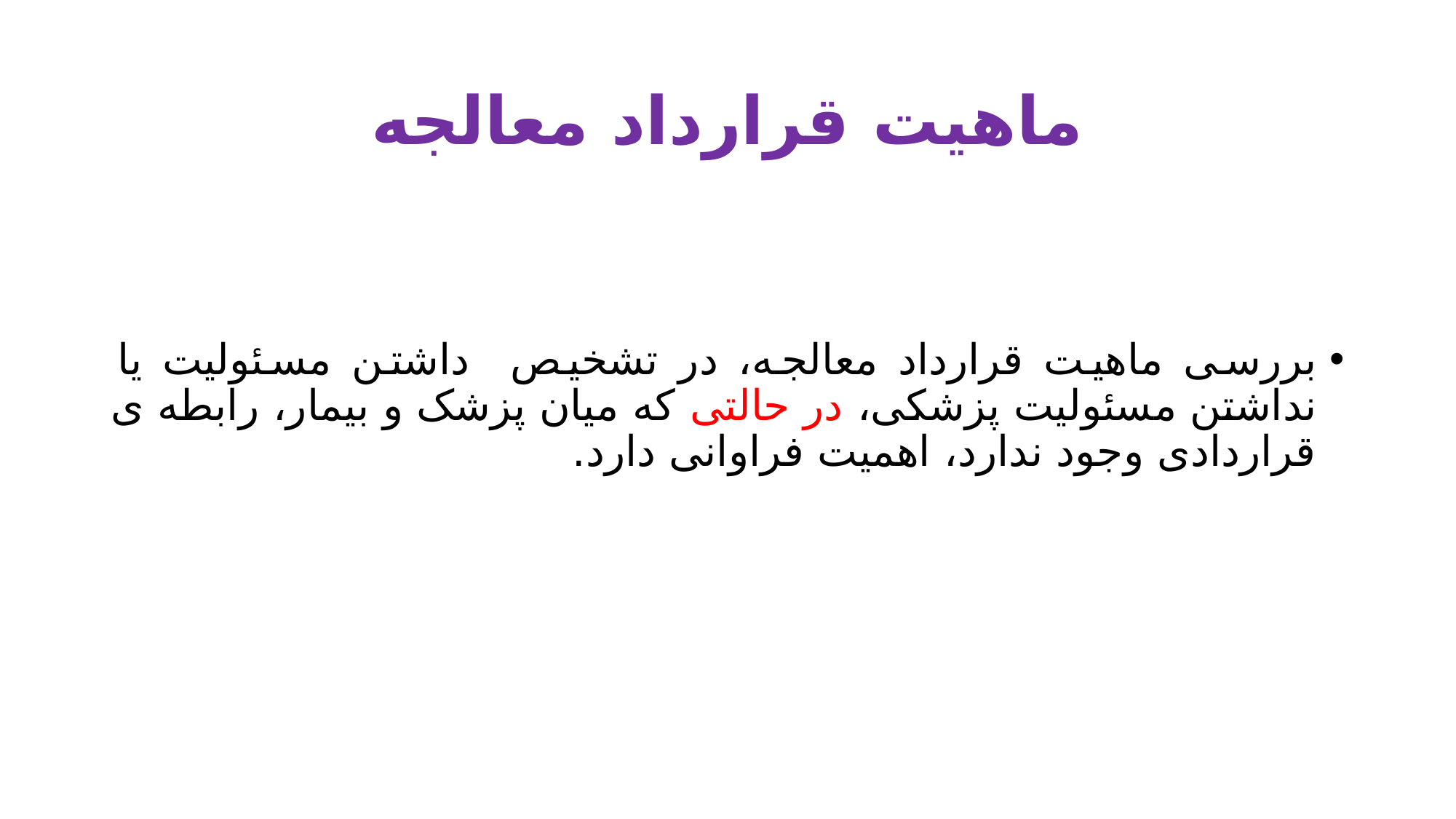

# ماهیت قرارداد معالجه
بررسی ماهیت قرارداد معالجه، در تشخیص  داشتن مسئولیت یا نداشتن مسئولیت پزشکی، در حالتی که میان پزشک و بیمار، رابطه ی قراردادی وجود ندارد، اهمیت فراوانی دارد.